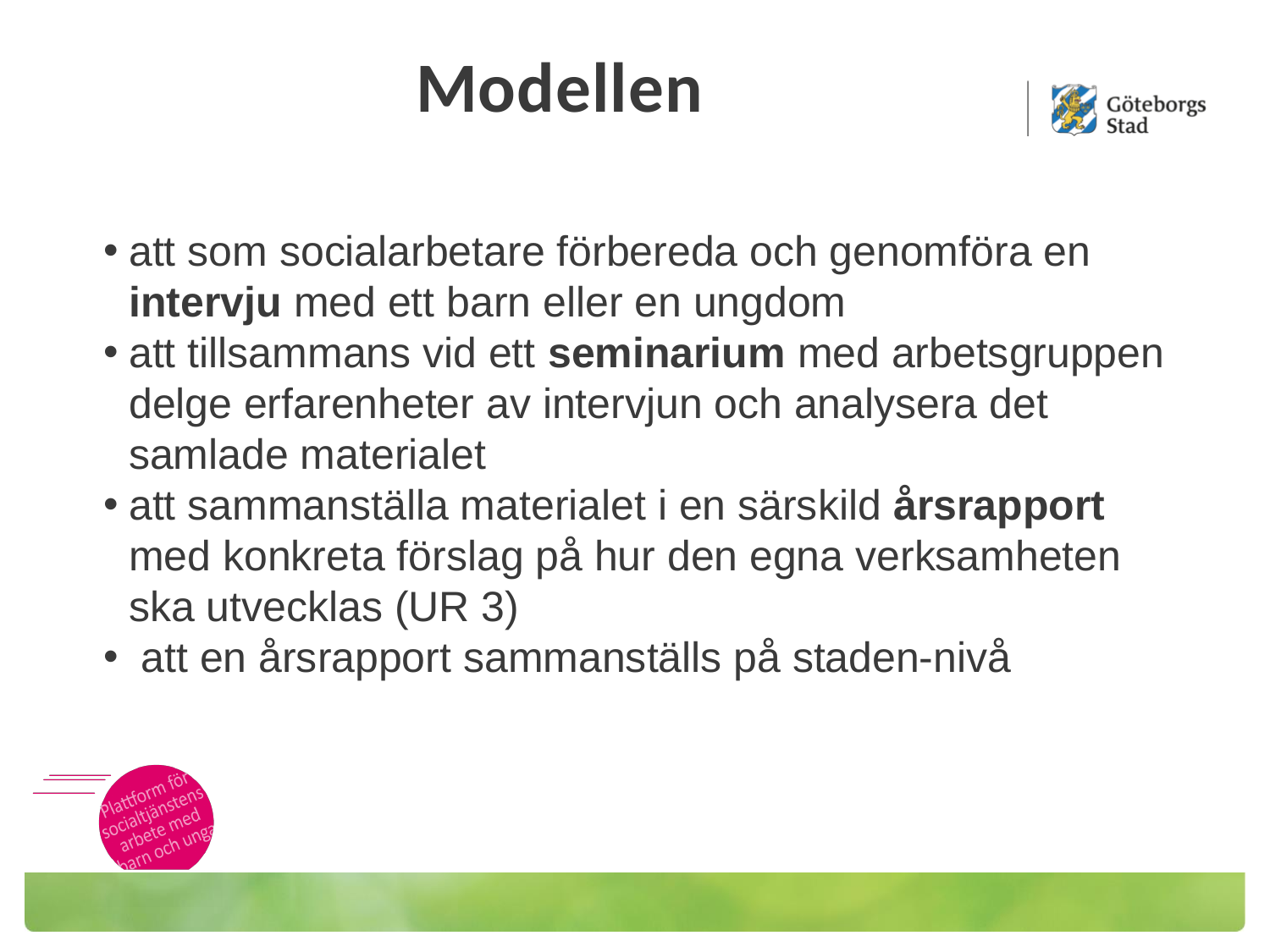

# Modellen
att som socialarbetare förbereda och genomföra en intervju med ett barn eller en ungdom
att tillsammans vid ett seminarium med arbetsgruppen delge erfarenheter av intervjun och analysera det samlade materialet
att sammanställa materialet i en särskild årsrapport med konkreta förslag på hur den egna verksamheten ska utvecklas (UR 3)
 att en årsrapport sammanställs på staden-nivå